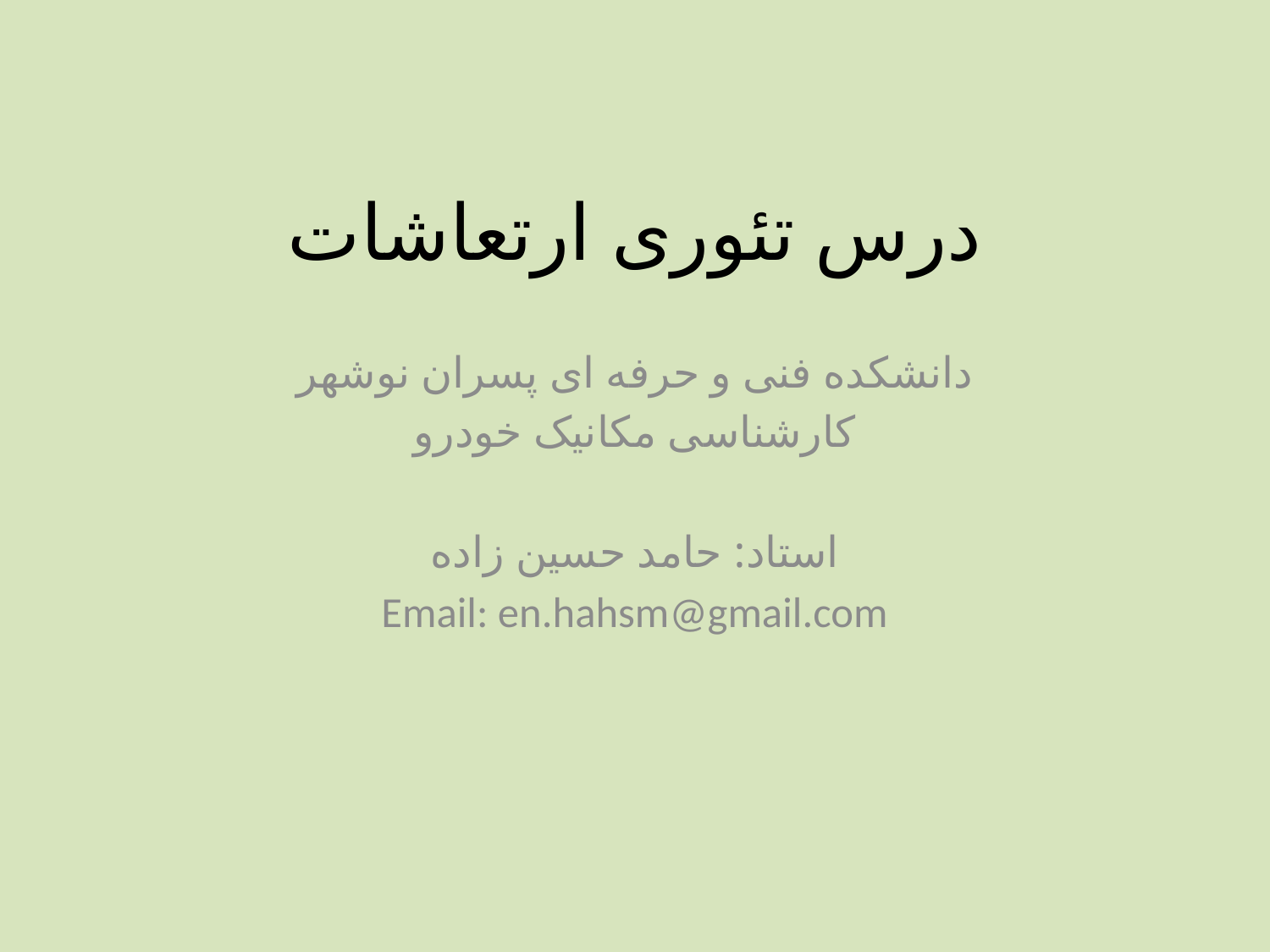

# درس تئوری ارتعاشات
دانشکده فنی و حرفه ای پسران نوشهر
کارشناسی مکانیک خودرو

استاد: حامد حسین زاده
Email: en.hahsm@gmail.com